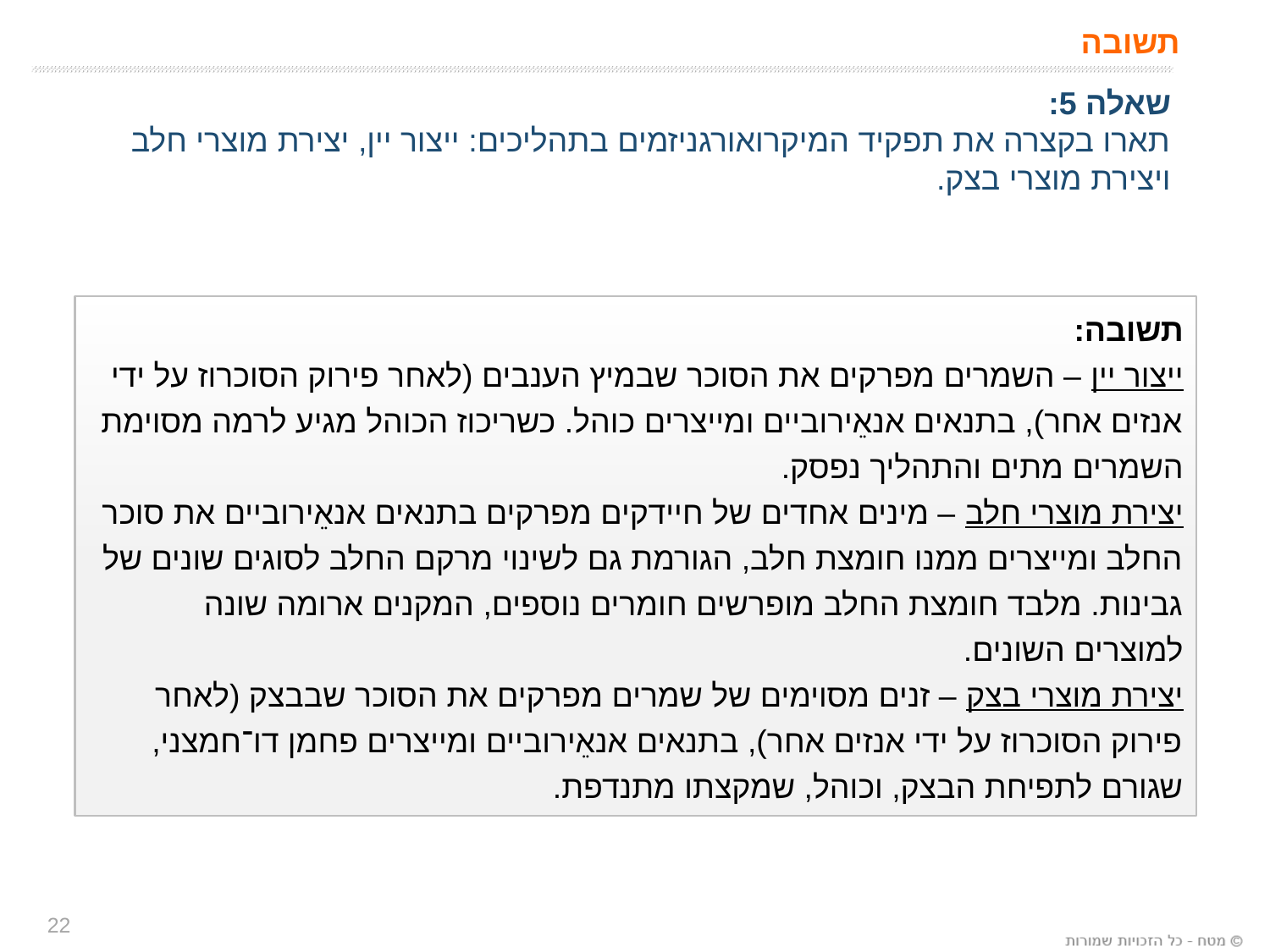

תשובה

שאלה 5:
תארו בקצרה את תפקיד המיקרואורגניזמים בתהליכים: ייצור יין, יצירת מוצרי חלב
ויצירת מוצרי בצק.

תשובה:
ייצור יין – השמרים מפרקים את הסוכר שבמיץ הענבים (לאחר פירוק הסוכרוז על ידי אנזים אחר), בתנאים אנאֵירוביים ומייצרים כוהל. כשריכוז הכוהל מגיע לרמה מסוימת השמרים מתים והתהליך נפסק.
יצירת מוצרי חלב – מינים אחדים של חיידקים מפרקים בתנאים אנאֵירוביים את סוכר החלב ומייצרים ממנו חומצת חלב, הגורמת גם לשינוי מרקם החלב לסוגים שונים של גבינות. מלבד חומצת החלב מופרשים חומרים נוספים, המקנים ארומה שונה למוצרים השונים.
יצירת מוצרי בצק – זנים מסוימים של שמרים מפרקים את הסוכר שבבצק (לאחר פירוק הסוכרוז על ידי אנזים אחר), בתנאים אנאֵירוביים ומייצרים פחמן דו־חמצני, שגורם לתפיחת הבצק, וכוהל, שמקצתו מתנדפת.
22